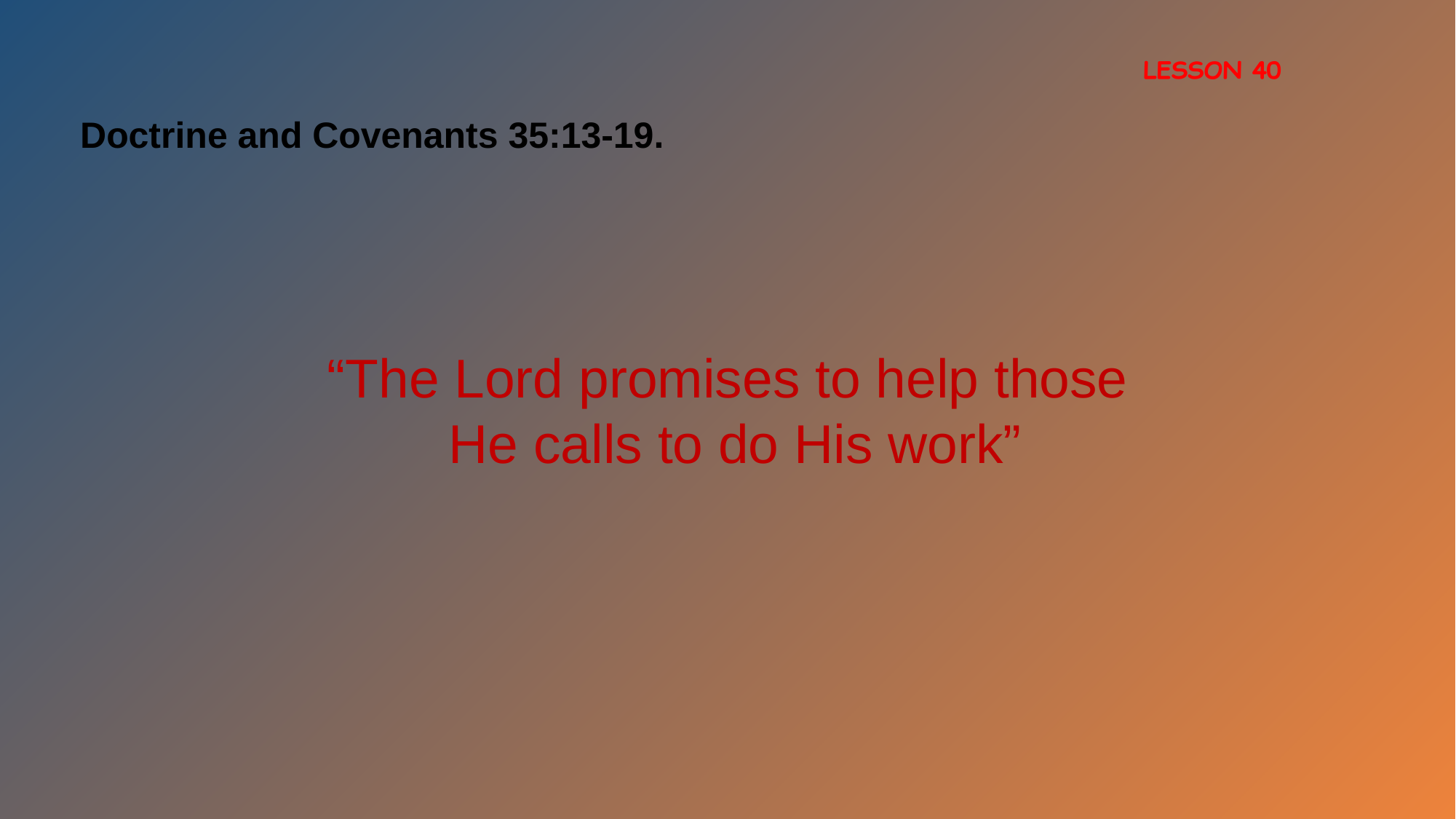

LESSON 40
Doctrine and Covenants 35:13-19.
“The Lord promises to help those
 He calls to do His work”